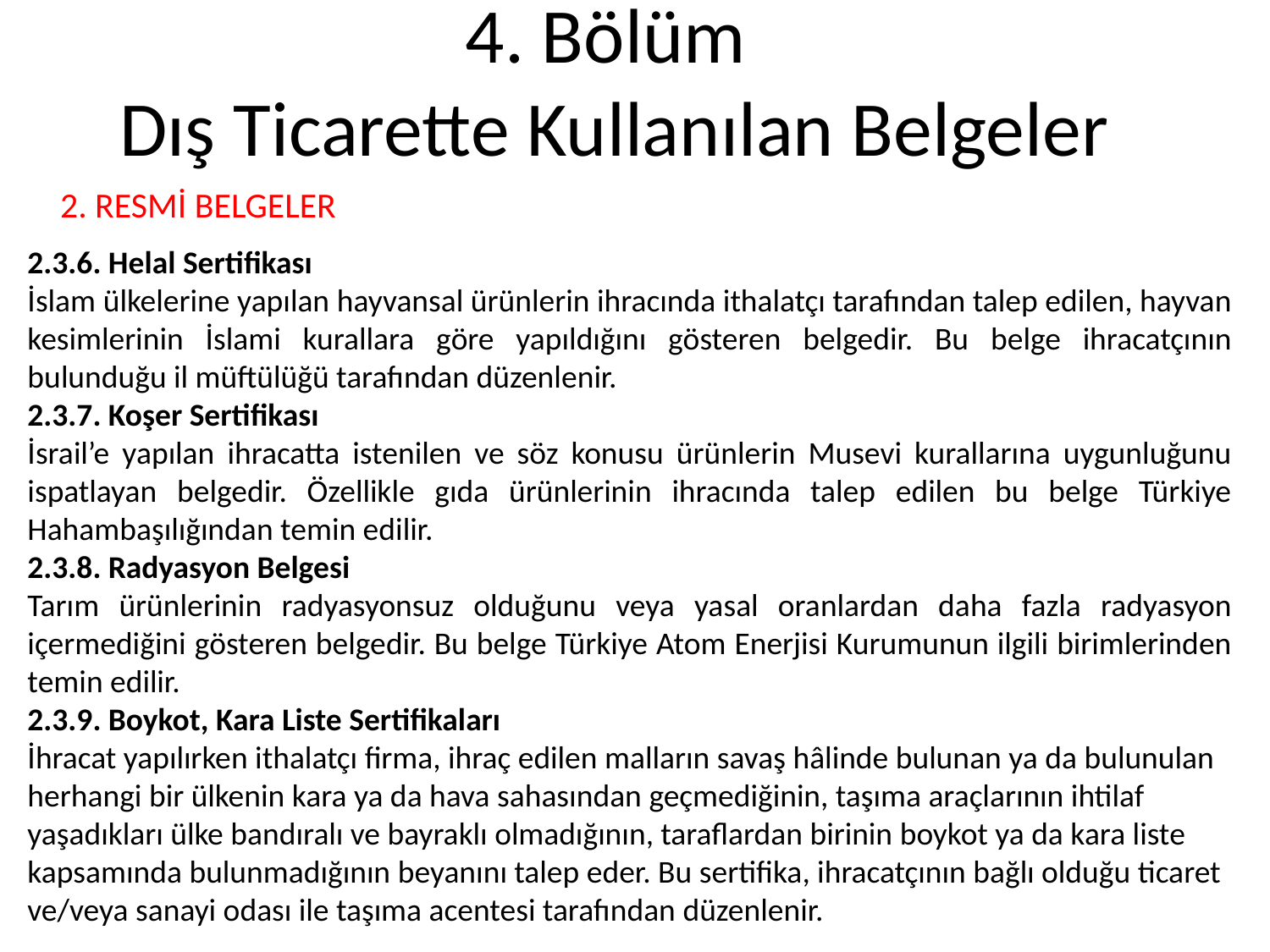

# 4. Bölüm Dış Ticarette Kullanılan Belgeler
 2. RESMİ BELGELER

2.3.6. Helal Sertifikası
İslam ülkelerine yapılan hayvansal ürünlerin ihracında ithalatçı tarafından talep edilen, hayvan kesimlerinin İslami kurallara göre yapıldığını gösteren belgedir. Bu belge ihracatçının bulunduğu il müftülüğü tarafından düzenlenir.
2.3.7. Koşer Sertifikası
İsrail’e yapılan ihracatta istenilen ve söz konusu ürünlerin Musevi kurallarına uygunluğunu ispatlayan belgedir. Özellikle gıda ürünlerinin ihracında talep edilen bu belge Türkiye Hahambaşılığından temin edilir.
2.3.8. Radyasyon Belgesi
Tarım ürünlerinin radyasyonsuz olduğunu veya yasal oranlardan daha fazla radyasyon içermediğini gösteren belgedir. Bu belge Türkiye Atom Enerjisi Kurumunun ilgili birimlerinden temin edilir.
2.3.9. Boykot, Kara Liste Sertifikaları
İhracat yapılırken ithalatçı firma, ihraç edilen malların savaş hâlinde bulunan ya da bulunulan herhangi bir ülkenin kara ya da hava sahasından geçmediğinin, taşıma araçlarının ihtilaf yaşadıkları ülke bandıralı ve bayraklı olmadığının, taraflardan birinin boykot ya da kara liste kapsamında bulunmadığının beyanını talep eder. Bu sertifika, ihracatçının bağlı olduğu ticaret ve/veya sanayi odası ile taşıma acentesi tarafından düzenlenir.